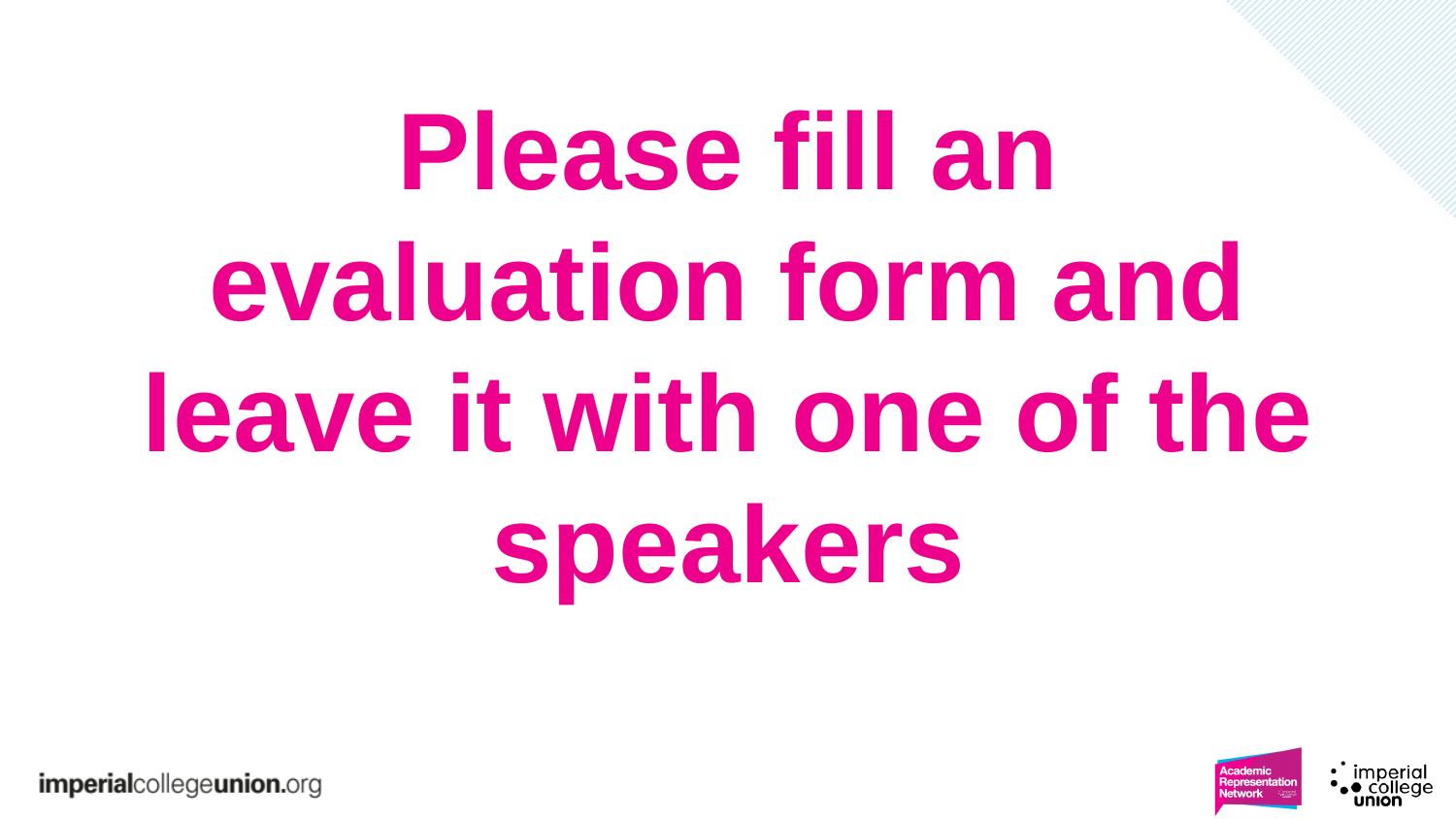

# Please fill an evaluation form and leave it with one of the speakers